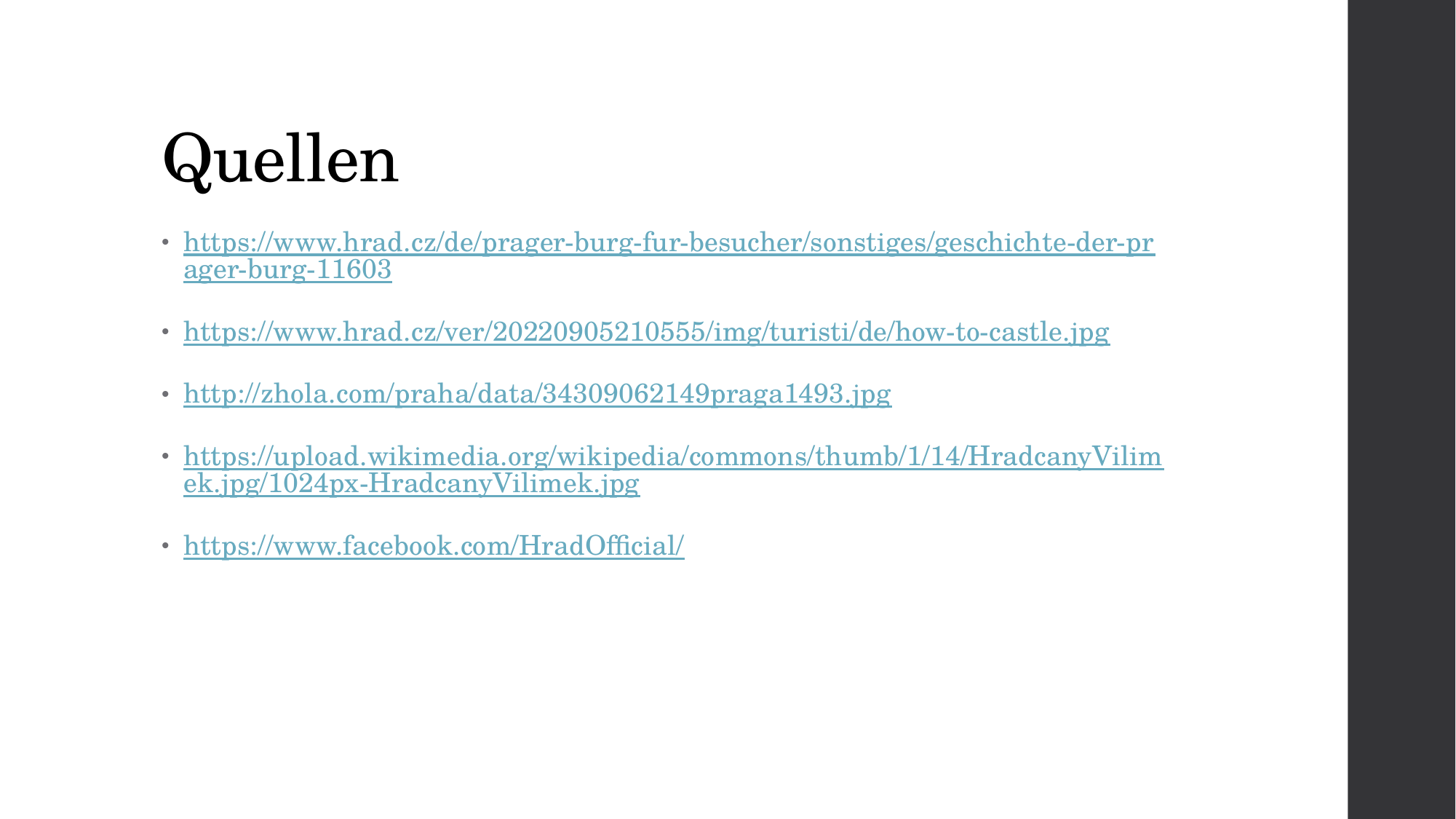

# Quellen
https://www.hrad.cz/de/prager-burg-fur-besucher/sonstiges/geschichte-der-prager-burg-11603
https://www.hrad.cz/ver/20220905210555/img/turisti/de/how-to-castle.jpg
http://zhola.com/praha/data/34309062149praga1493.jpg
https://upload.wikimedia.org/wikipedia/commons/thumb/1/14/HradcanyVilimek.jpg/1024px-HradcanyVilimek.jpg
https://www.facebook.com/HradOfficial/